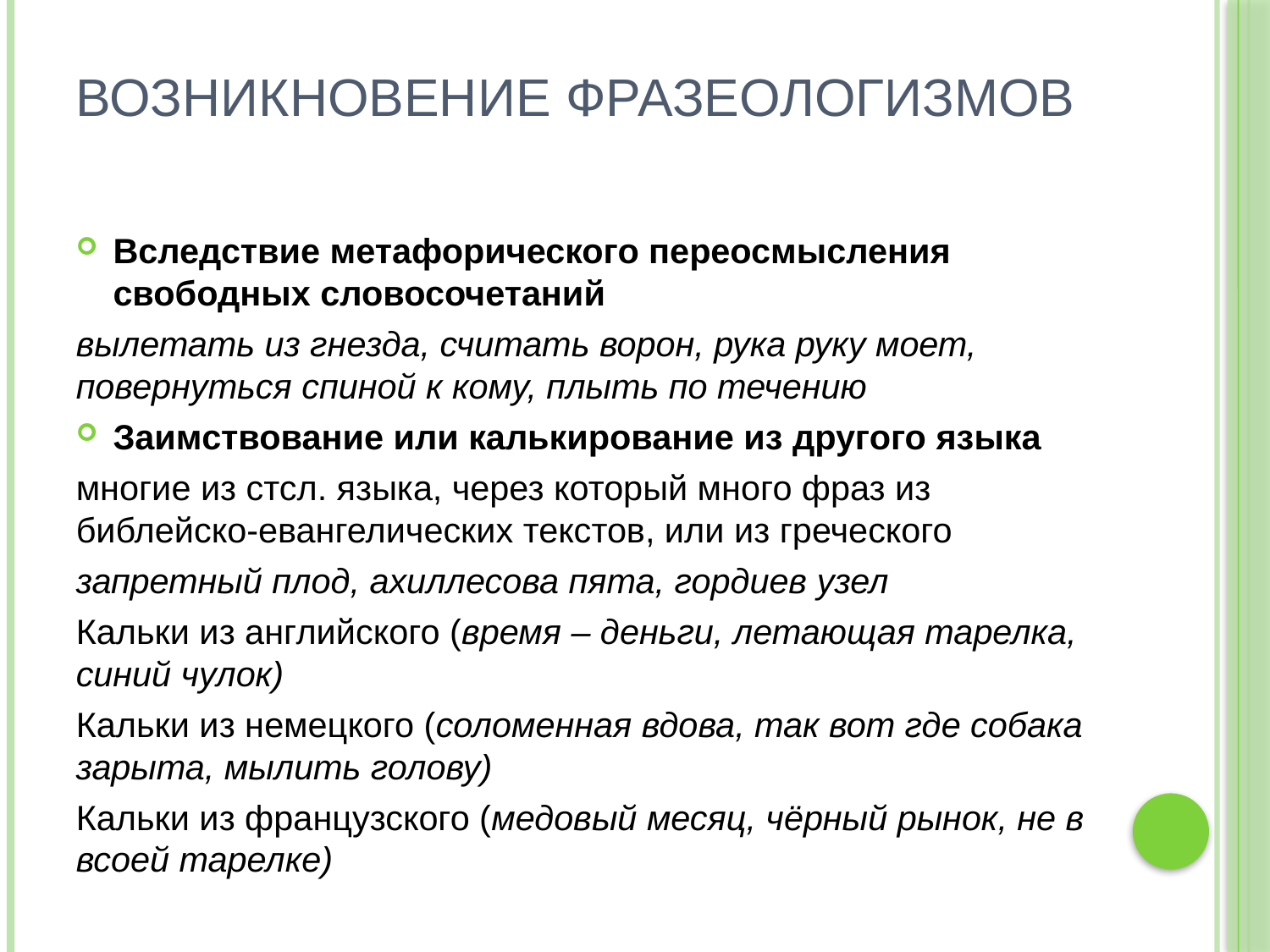

# Возникновение фразеологизмов
Вследствие метафорического переосмысления свободных словосочетаний
вылетать из гнезда, считать ворон, рука руку моет, повернуться спиной к кому, плыть по течению
Заимствование или калькирование из другого языка
многие из стсл. языка, через который много фраз из библейско-евангелических текстов, или из греческого
запретный плод, ахиллесова пята, гордиев узел
Кальки из английского (время – деньги, летающая тарелка, синий чулок)
Кальки из немецкого (соломенная вдова, так вот где собака зарыта, мылить голову)
Кальки из французского (медовый месяц, чёрный рынок, не в всоей тарелке)